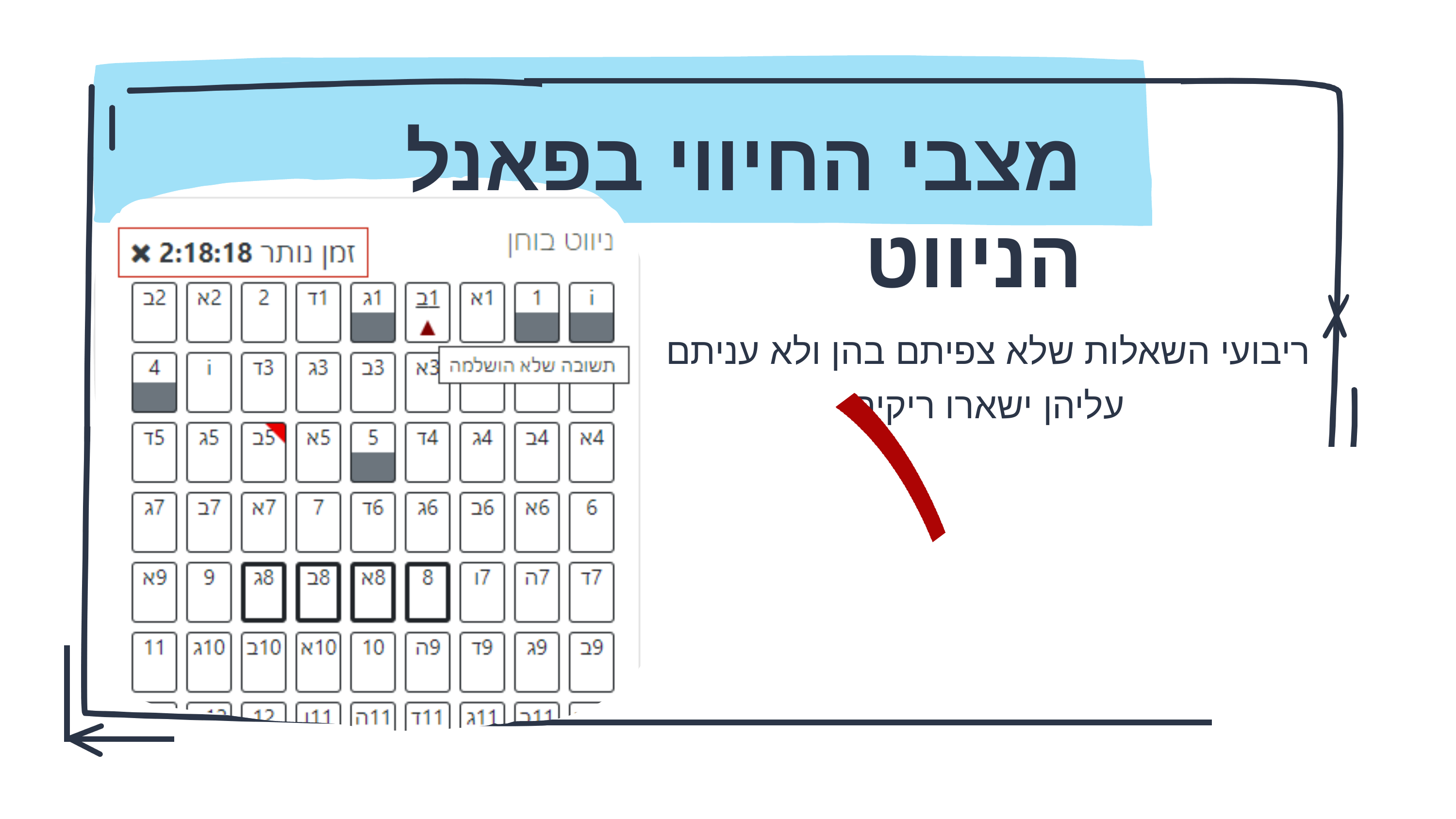

מצבי החיווי בפאנל הניווט

ריבועי השאלות שלא צפיתם בהן ולא עניתם עליהן ישארו ריקים